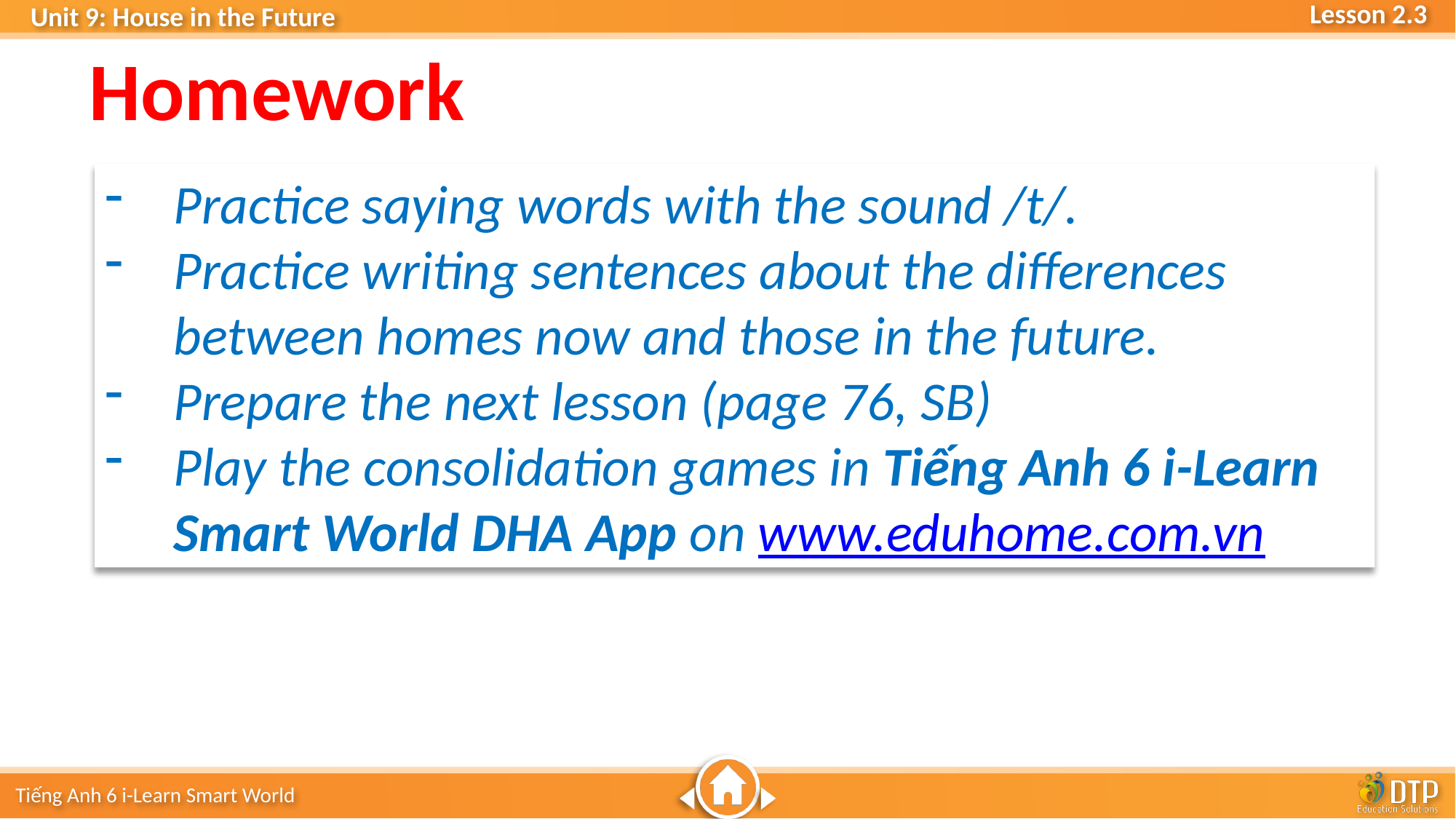

Homework
Practice saying words with the sound /t/.
Practice writing sentences about the differences between homes now and those in the future.
Prepare the next lesson (page 76, SB)
Play the consolidation games in Tiếng Anh 6 i-Learn Smart World DHA App on www.eduhome.com.vn